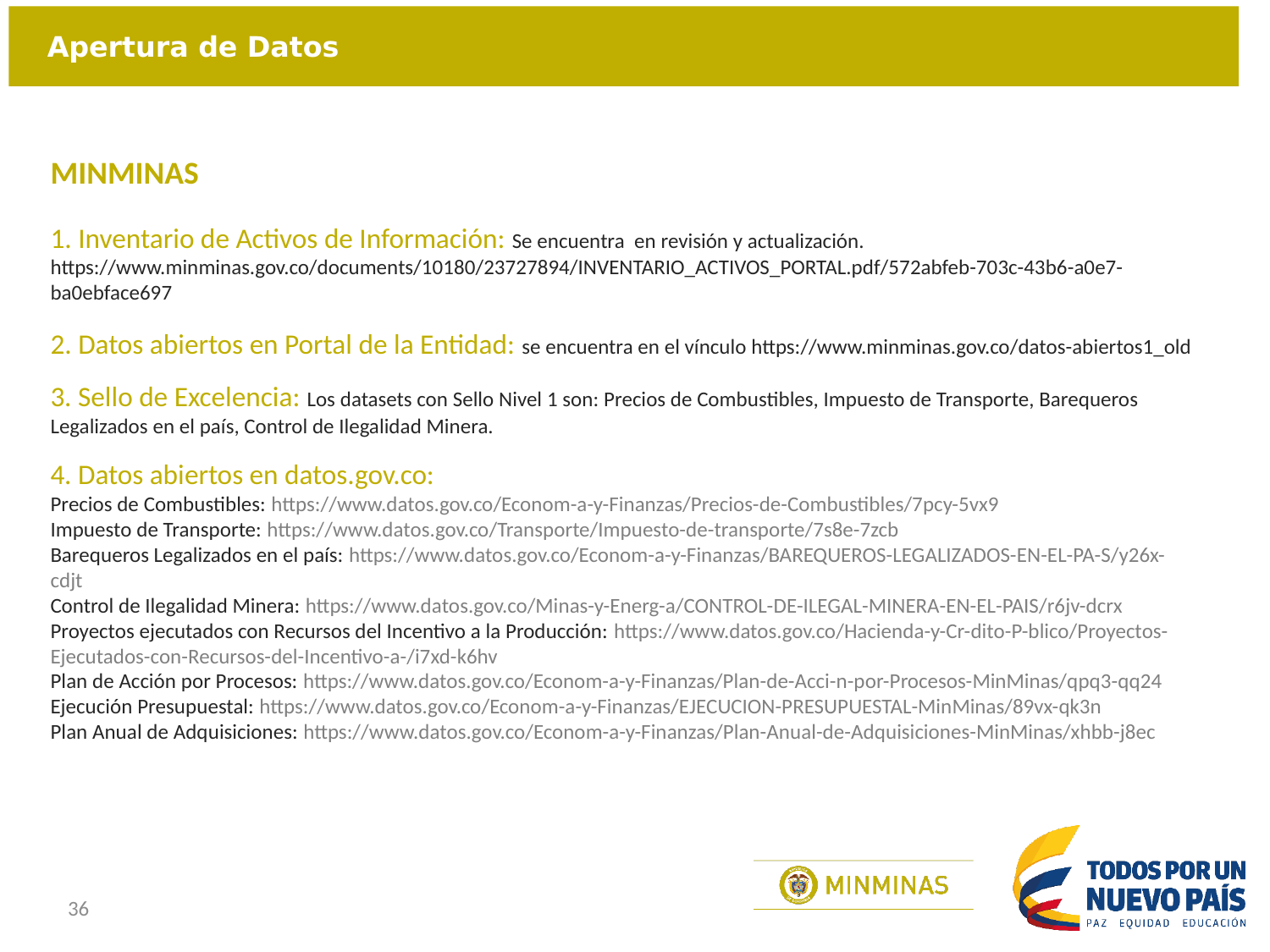

# Apertura de Datos
MINMINAS

 Inventario de Activos de Información: Se encuentra  en revisión y actualización. https://www.minminas.gov.co/documents/10180/23727894/INVENTARIO_ACTIVOS_PORTAL.pdf/572abfeb-703c-43b6-a0e7-ba0ebface697

 Datos abiertos en Portal de la Entidad: se encuentra en el vínculo https://www.minminas.gov.co/datos-abiertos1_old

3. Sello de Excelencia: Los datasets con Sello Nivel 1 son: Precios de Combustibles, Impuesto de Transporte, Barequeros Legalizados en el país, Control de Ilegalidad Minera.

4. Datos abiertos en datos.gov.co:
Precios de Combustibles: https://www.datos.gov.co/Econom-a-y-Finanzas/Precios-de-Combustibles/7pcy-5vx9
Impuesto de Transporte: https://www.datos.gov.co/Transporte/Impuesto-de-transporte/7s8e-7zcb
Barequeros Legalizados en el país: https://www.datos.gov.co/Econom-a-y-Finanzas/BAREQUEROS-LEGALIZADOS-EN-EL-PA-S/y26x-cdjt
Control de Ilegalidad Minera: https://www.datos.gov.co/Minas-y-Energ-a/CONTROL-DE-ILEGAL-MINERA-EN-EL-PAIS/r6jv-dcrx
Proyectos ejecutados con Recursos del Incentivo a la Producción: https://www.datos.gov.co/Hacienda-y-Cr-dito-P-blico/Proyectos-Ejecutados-con-Recursos-del-Incentivo-a-/i7xd-k6hv
Plan de Acción por Procesos: https://www.datos.gov.co/Econom-a-y-Finanzas/Plan-de-Acci-n-por-Procesos-MinMinas/qpq3-qq24
Ejecución Presupuestal: https://www.datos.gov.co/Econom-a-y-Finanzas/EJECUCION-PRESUPUESTAL-MinMinas/89vx-qk3n
Plan Anual de Adquisiciones: https://www.datos.gov.co/Econom-a-y-Finanzas/Plan-Anual-de-Adquisiciones-MinMinas/xhbb-j8ec